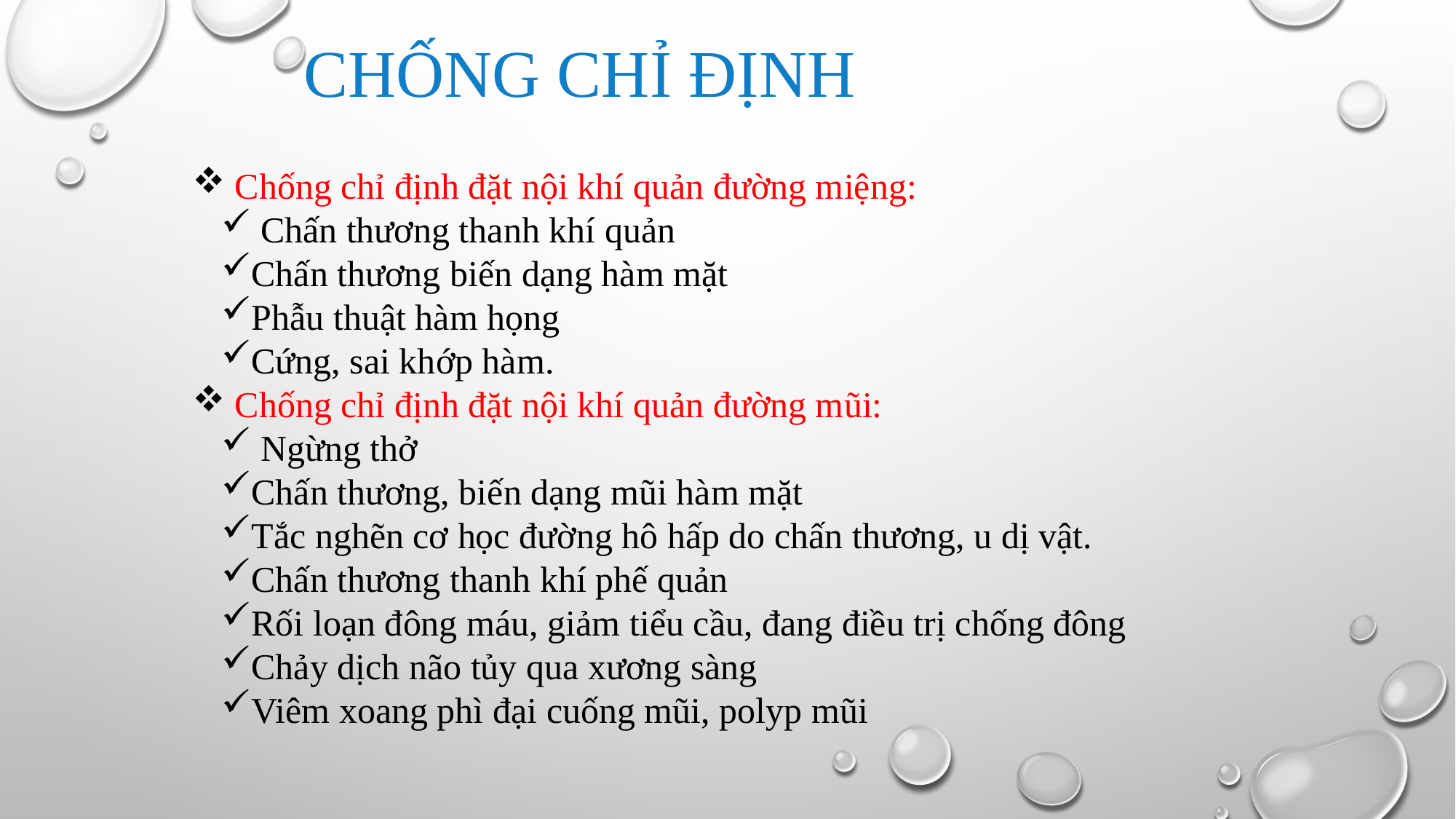

CHỐNG CHỈ ĐỊNH
 Chống chỉ định đặt nội khí quản đường miệng:
 Chấn thương thanh khí quản
Chấn thương biến dạng hàm mặt
Phẫu thuật hàm họng
Cứng, sai khớp hàm.
 Chống chỉ định đặt nội khí quản đường mũi:
 Ngừng thở
Chấn thương, biến dạng mũi hàm mặt
Tắc nghẽn cơ học đường hô hấp do chấn thương, u dị vật.
Chấn thương thanh khí phế quản
Rối loạn đông máu, giảm tiểu cầu, đang điều trị chống đông
Chảy dịch não tủy qua xương sàng
Viêm xoang phì đại cuống mũi, polyp mũi